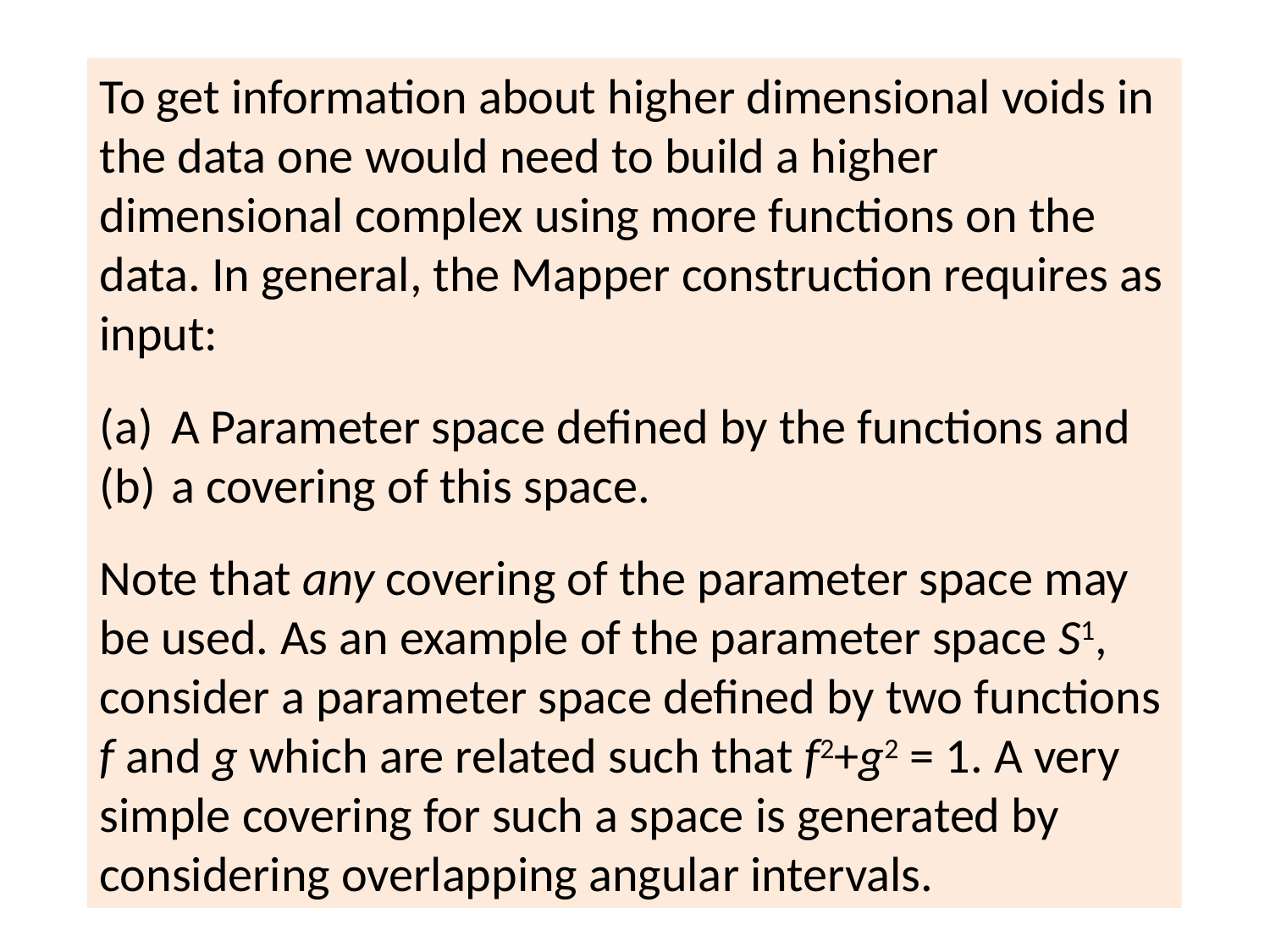

To get information about higher dimensional voids in the data one would need to build a higher dimensional complex using more functions on the data. In general, the Mapper construction requires as input:

A Parameter space defined by the functions and
a covering of this space.

Note that any covering of the parameter space may be used. As an example of the parameter space S1, consider a parameter space defined by two functions f and g which are related such that f2+g2 = 1. A very simple covering for such a space is generated by considering overlapping angular intervals.